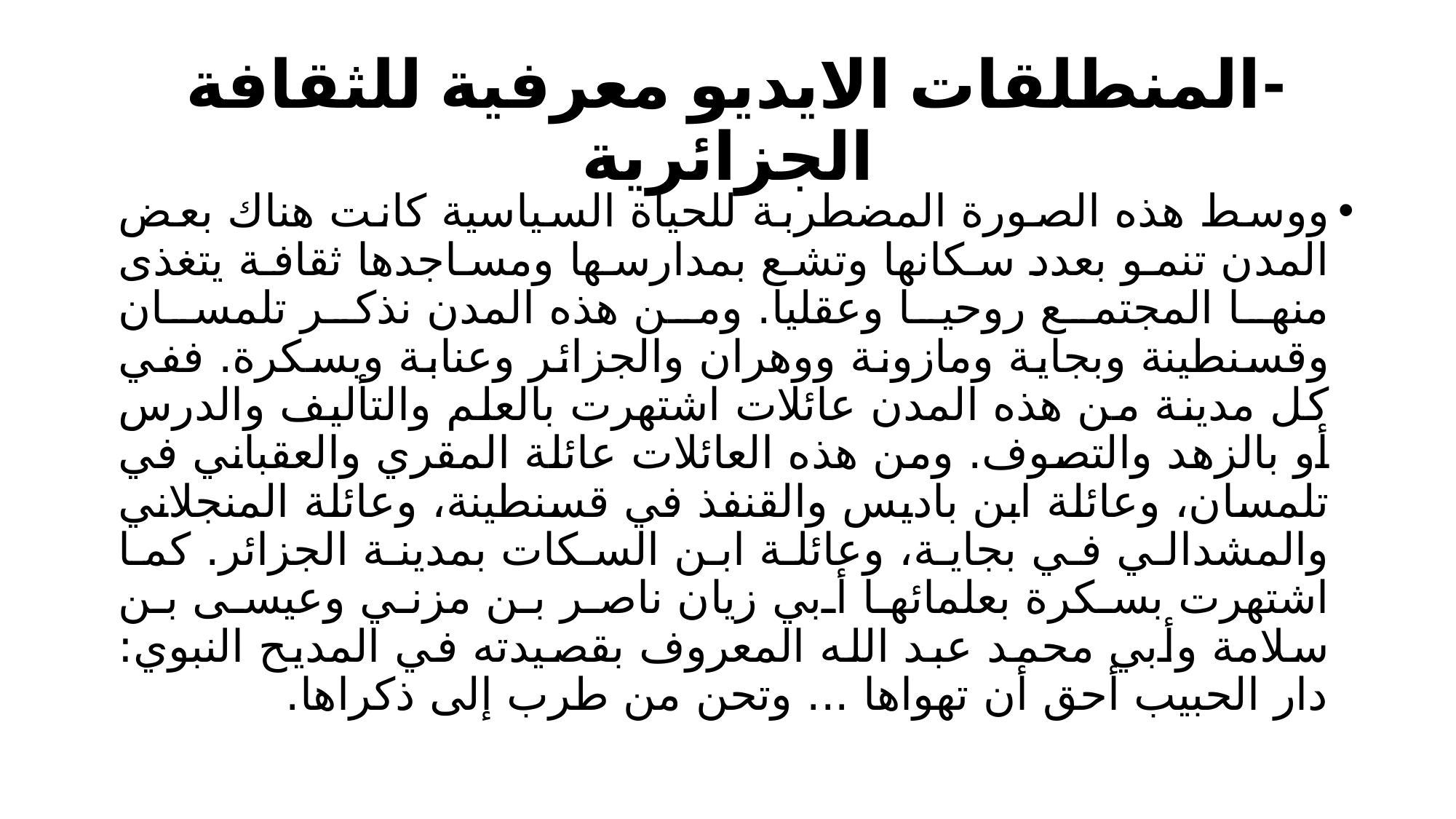

# -	المنطلقات الايديو معرفية للثقافة  الجزائرية
ووسط هذه الصورة المضطربة للحياة السياسية كانت هناك بعض المدن تنمو بعدد سكانها وتشع بمدارسها ومساجدها ثقافة يتغذى منها المجتمع روحيا وعقليا. ومن هذه المدن نذكر تلمسان وقسنطينة وبجاية ومازونة ووهران والجزائر وعنابة وبسكرة. ففي كل مدينة من هذه المدن عائلات اشتهرت بالعلم والتأليف والدرس أو بالزهد والتصوف. ومن هذه العائلات عائلة المقري والعقباني في تلمسان، وعائلة ابن باديس والقنفذ في قسنطينة، وعائلة المنجلاني والمشدالي في بجاية، وعائلة ابن السكات بمدينة الجزائر. كما اشتهرت بسكرة بعلمائها أبي زيان ناصر بن مزني وعيسى بن سلامة وأبي محمد عبد الله المعروف بقصيدته في المديح النبوي: دار الحبيب أحق أن تهواها ... وتحن من طرب إلى ذكراها.